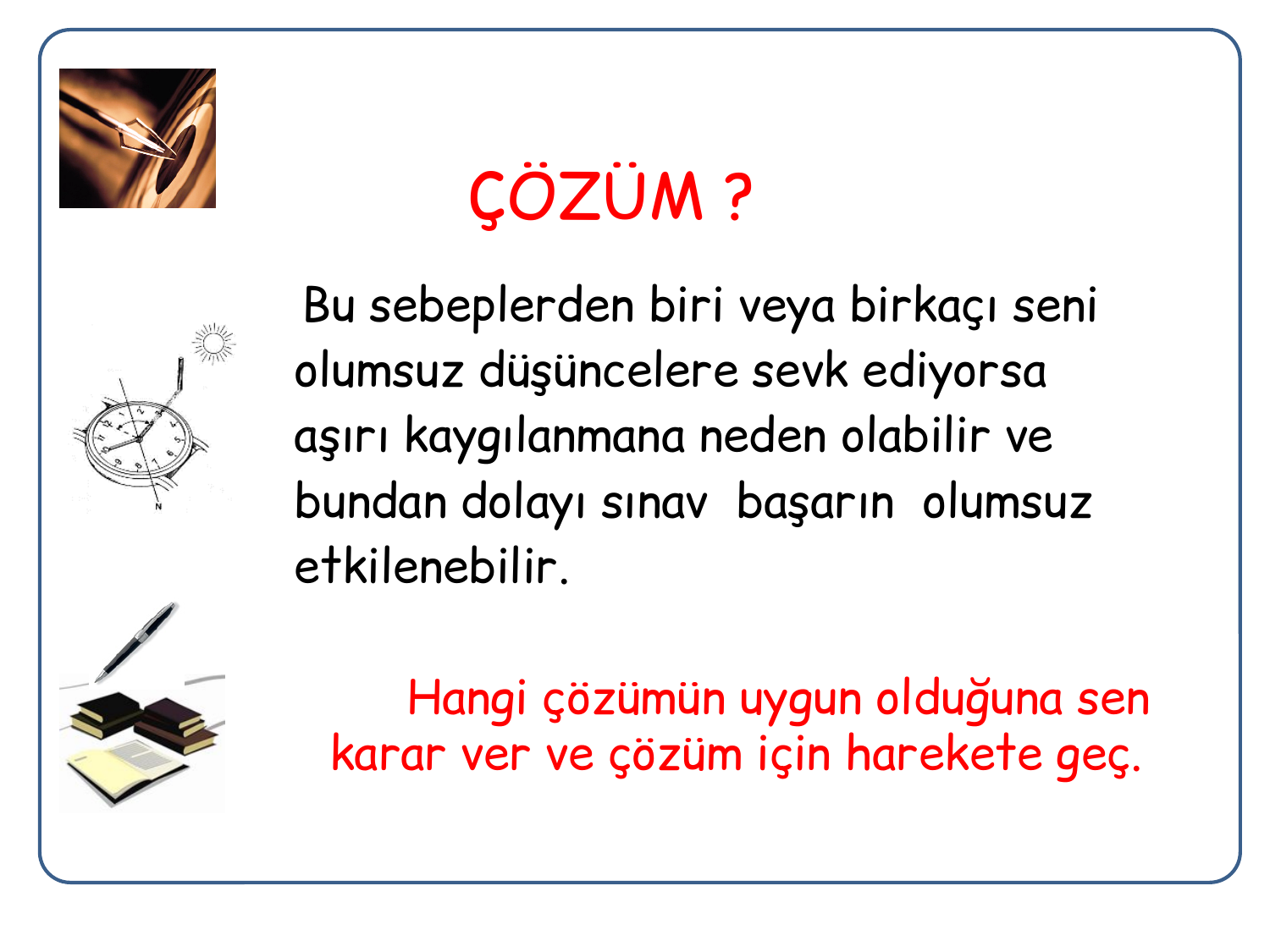

ÇÖZÜM ?
  Bu sebeplerden biri veya birkaçı seni
 olumsuz düşüncelere sevk ediyorsa
 aşırı kaygılanmana neden olabilir ve
 bundan dolayı sınav  başarın  olumsuz
 etkilenebilir.

         Hangi çözümün uygun olduğuna sen karar ver ve çözüm için harekete geç.